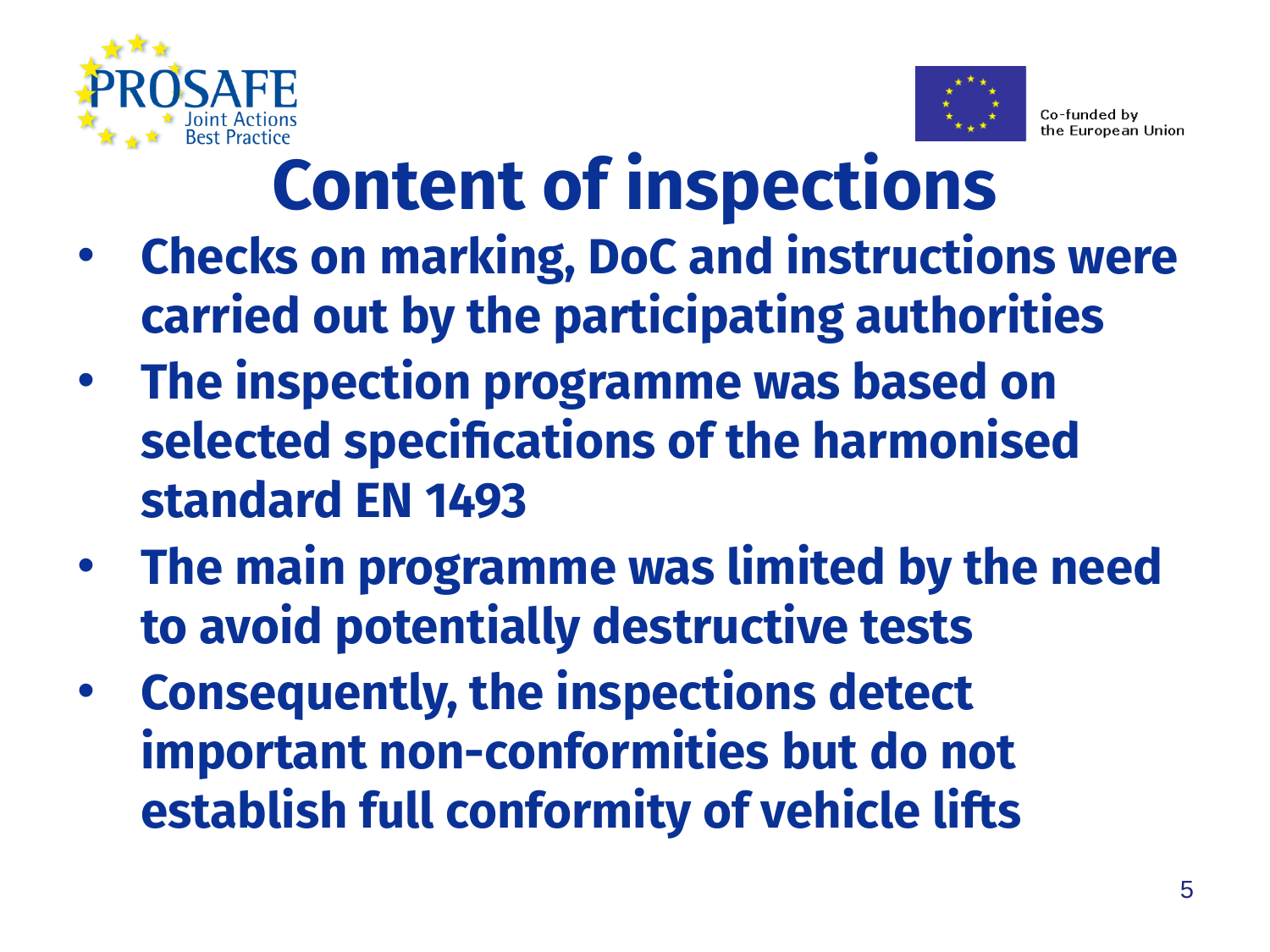

Content of inspections
Checks on marking, DoC and instructions were carried out by the participating authorities
The inspection programme was based on selected specifications of the harmonised standard EN 1493
The main programme was limited by the need to avoid potentially destructive tests
Consequently, the inspections detect important non-conformities but do not establish full conformity of vehicle lifts